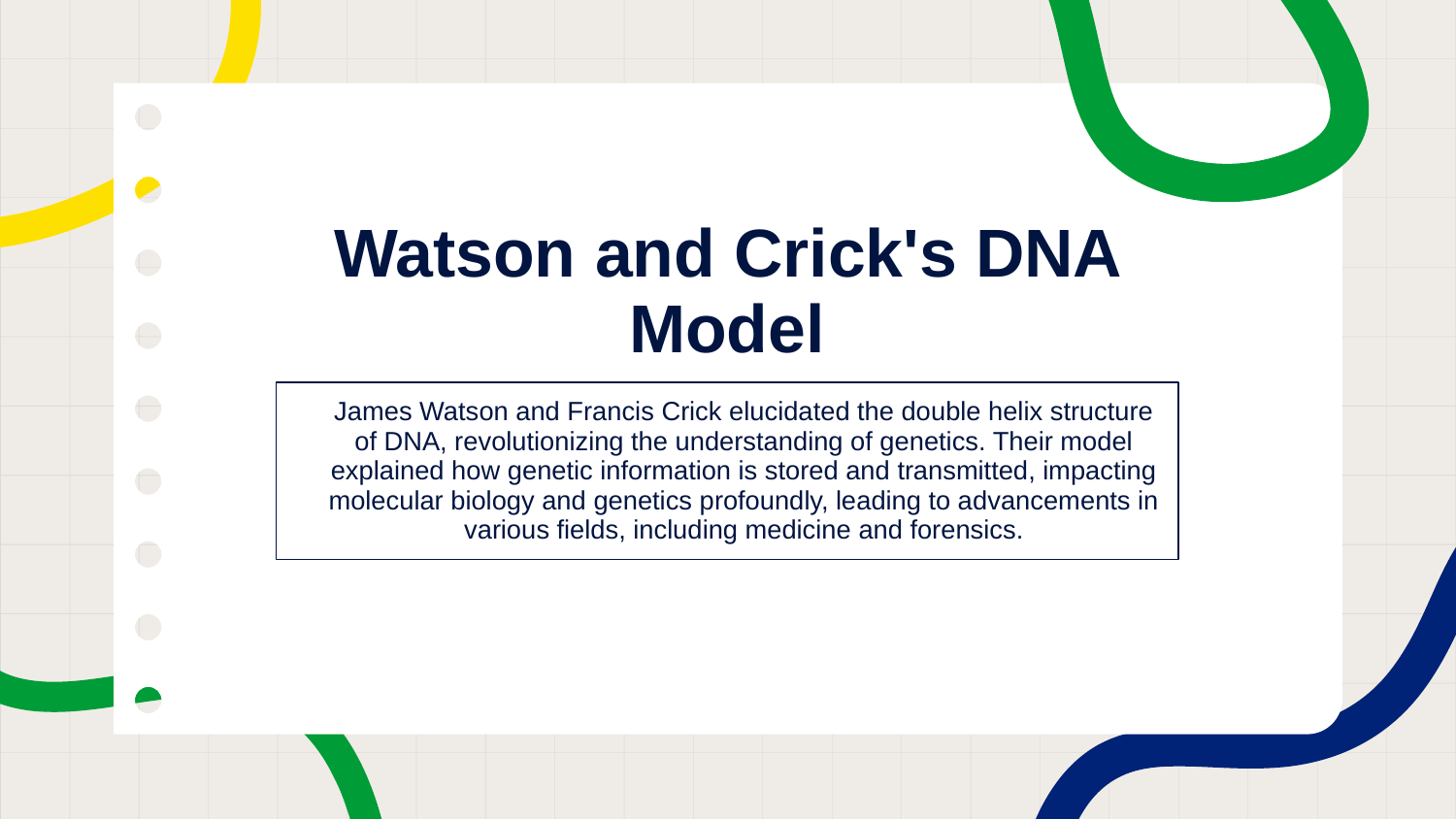

# Watson and Crick's DNA Model
James Watson and Francis Crick elucidated the double helix structure of DNA, revolutionizing the understanding of genetics. Their model explained how genetic information is stored and transmitted, impacting molecular biology and genetics profoundly, leading to advancements in various fields, including medicine and forensics.